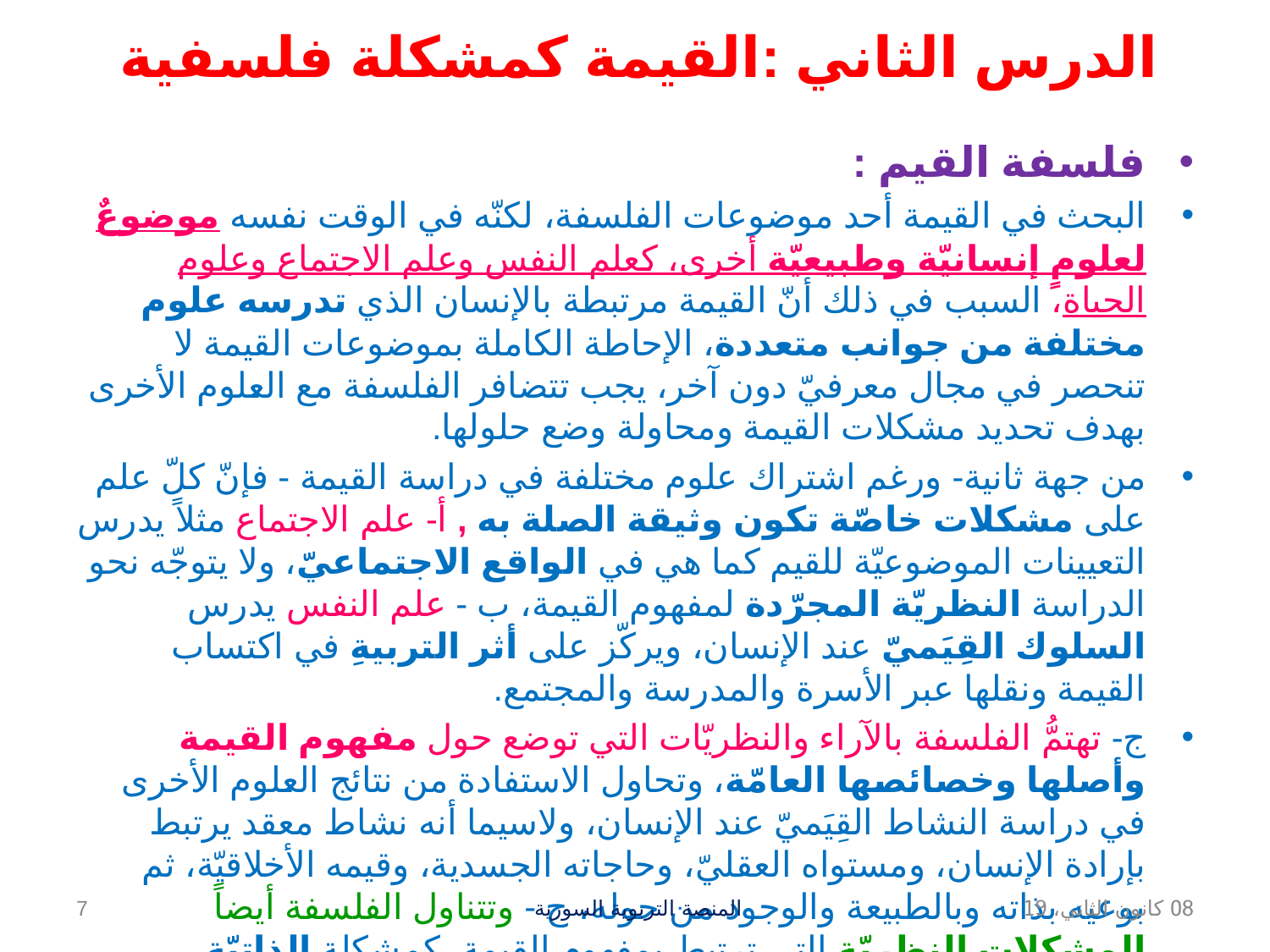

# الدرس الثاني :القيمة كمشكلة فلسفية
فلسفة القيم :
البحث في القيمة أحد موضوعات الفلسفة، لكنّه في الوقت نفسه موضوعٌ لعلومٍ إنسانيّة وطبيعيّة أخرى، كعلم النفس وعلم الاجتماع وعلوم الحياة، السبب في ذلك أنّ القيمة مرتبطة بالإنسان الذي تدرسه علوم مختلفة من جوانب متعددة، الإحاطة الكاملة بموضوعات القيمة لا تنحصر في مجال معرفيّ دون آخر، يجب تتضافر الفلسفة مع العلوم الأخرى بهدف تحديد مشكلات القيمة ومحاولة وضع حلولها.
من جهة ثانية- ورغم اشتراك علوم مختلفة في دراسة القيمة - فإنّ كلّ علم على مشكلات خاصّة تكون وثيقة الصلة به , أ- علم الاجتماع مثلاً يدرس التعيينات الموضوعيّة للقيم كما هي في الواقع الاجتماعيّ، ولا يتوجّه نحو الدراسة النظريّة المجرّدة لمفهوم القيمة، ب - علم النفس يدرس السلوك القِيَميّ عند الإنسان، ويركّز على أثر التربيةِ في اكتساب القيمة ونقلها عبر الأسرة والمدرسة والمجتمع.
ج- تهتمُّ الفلسفة بالآراء والنظريّات التي توضع حول مفهوم القيمة وأصلها وخصائصها العامّة، وتحاول الاستفادة من نتائج العلوم الأخرى في دراسة النشاط القِيَميّ عند الإنسان، ولاسيما أنه نشاط معقد يرتبط بإرادة الإنسان، ومستواه العقليّ، وحاجاته الجسدية، وقيمه الأخلاقيّة، ثم بوعيه بذاته وبالطبيعة والوجود من حوله، ح - وتتناول الفلسفة أيضاً المشكلات النظريّة التي ترتبط بمفهوم القيمة، كمشكلة الذاتيّة والموضوعيّة، ومشكلة النسبيّة والإطلاق.

7
المنصة التربوية السورية
08 كانون الثاني، 19